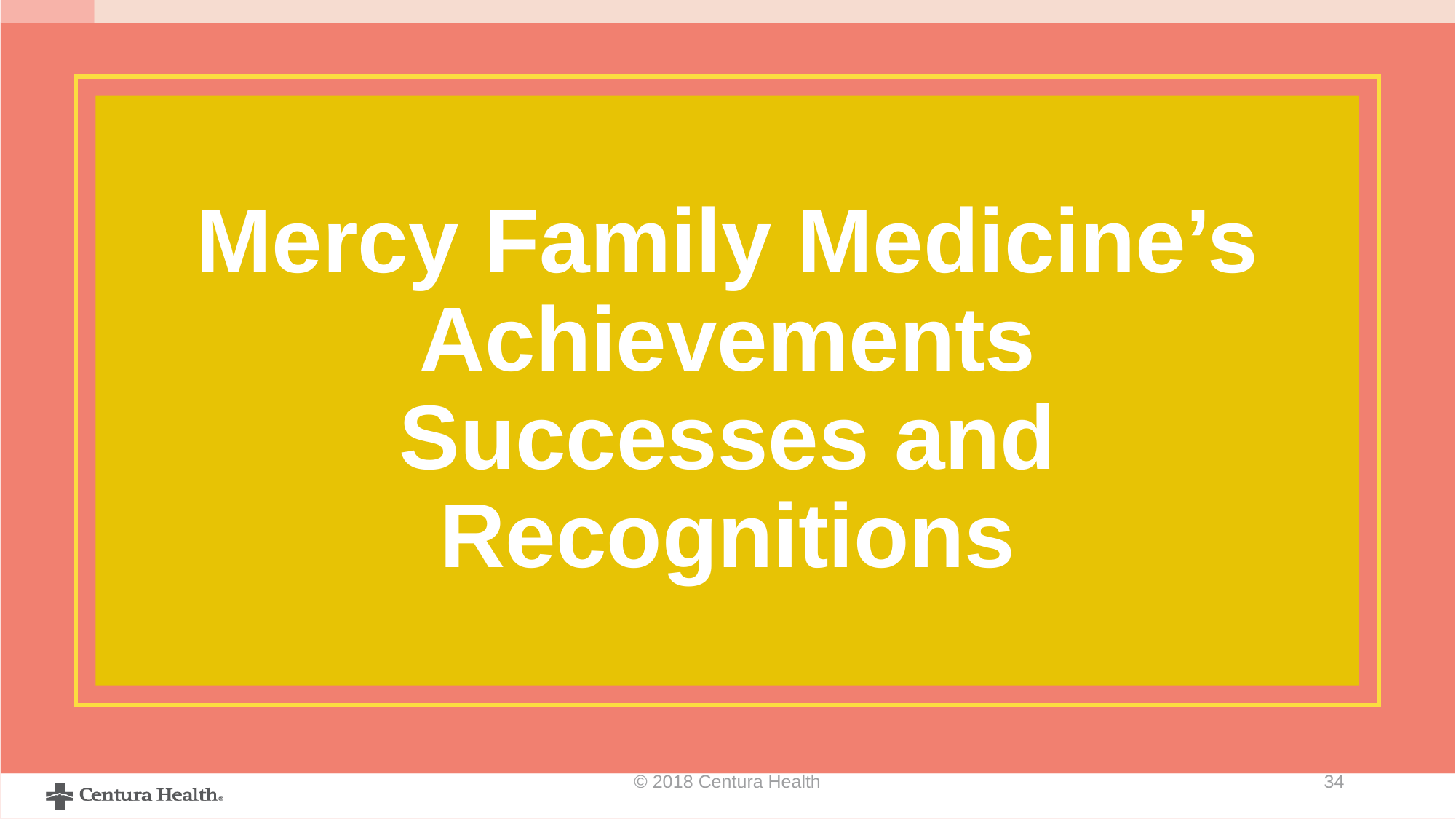

# Mercy Family Medicine’s Achievements Successes and Recognitions
© 2018 Centura Health
34